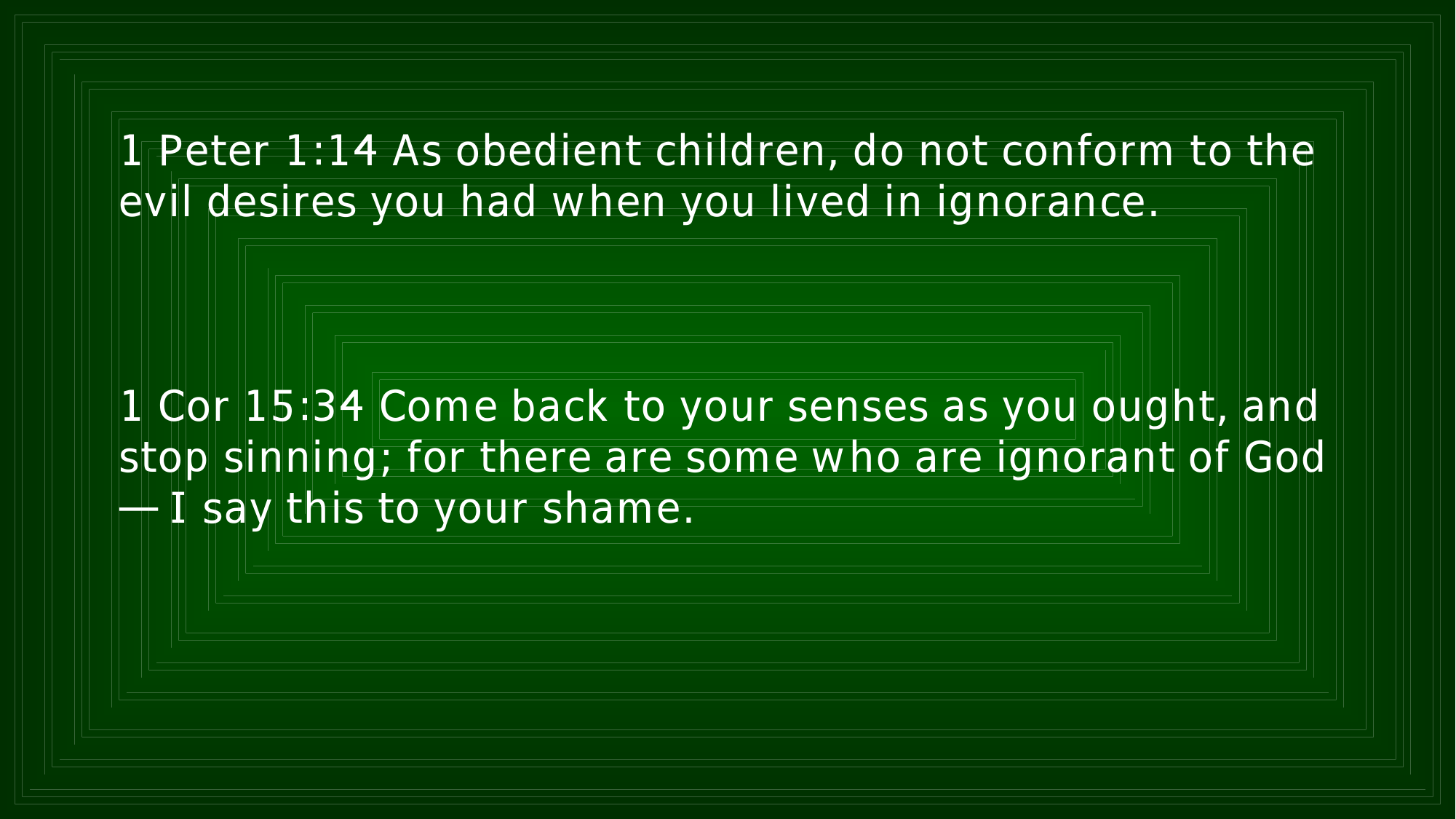

1 Peter 1:14 As obedient children, do not conform to the evil desires you had when you lived in ignorance.

1 Cor 15:34 Come back to your senses as you ought, and stop sinning; for there are some who are ignorant of God — I say this to your shame.